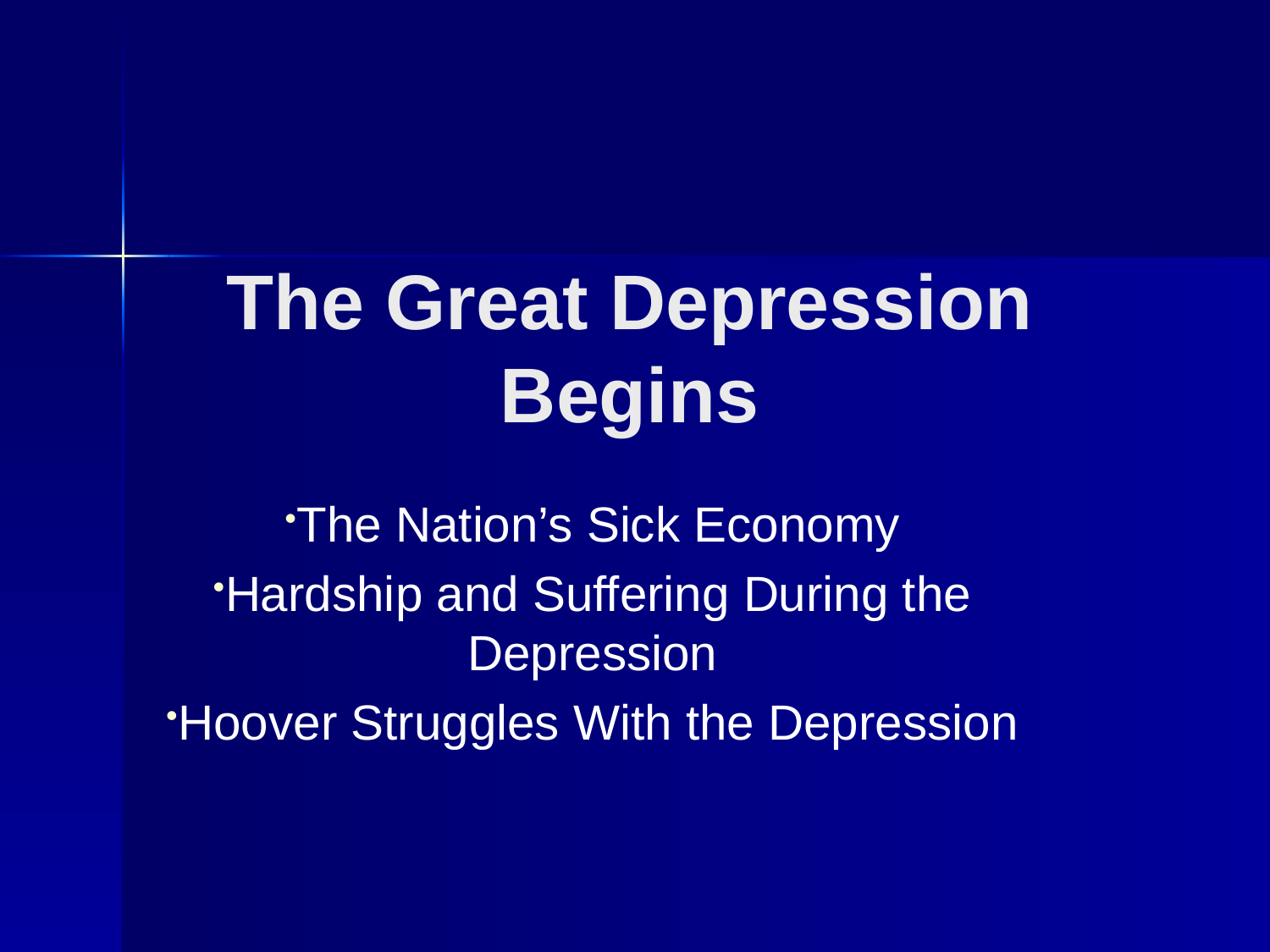

# The Great Depression Begins
The Nation’s Sick Economy
Hardship and Suffering During the Depression
Hoover Struggles With the Depression